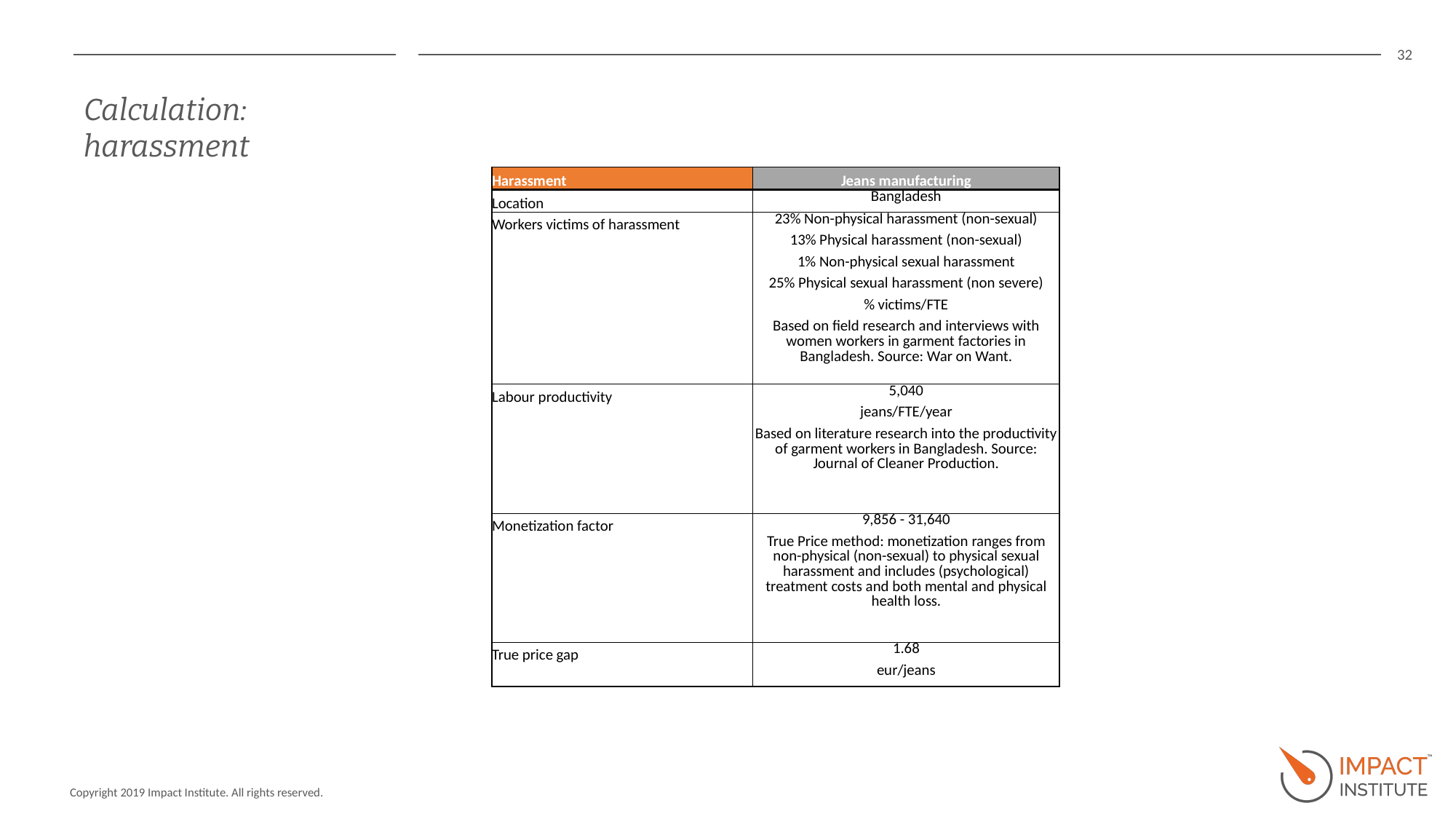

Calculation: harassment
| Harassment | Jeans manufacturing |
| --- | --- |
| Location | Bangladesh |
| Workers victims of harassment | 23% Non-physical harassment (non-sexual) |
|  | 13% Physical harassment (non-sexual) |
|  | 1% Non-physical sexual harassment |
|  | 25% Physical sexual harassment (non severe) |
|  | % victims/FTE |
|  | Based on field research and interviews with women workers in garment factories in Bangladesh. Source: War on Want. |
| Labour productivity | 5,040 |
|  | jeans/FTE/year |
|  | Based on literature research into the productivity of garment workers in Bangladesh. Source: Journal of Cleaner Production. |
| Monetization factor | 9,856 - 31,640 |
|  | True Price method: monetization ranges from non-physical (non-sexual) to physical sexual harassment and includes (psychological) treatment costs and both mental and physical health loss. |
| True price gap | 1.68 |
|  | eur/jeans |